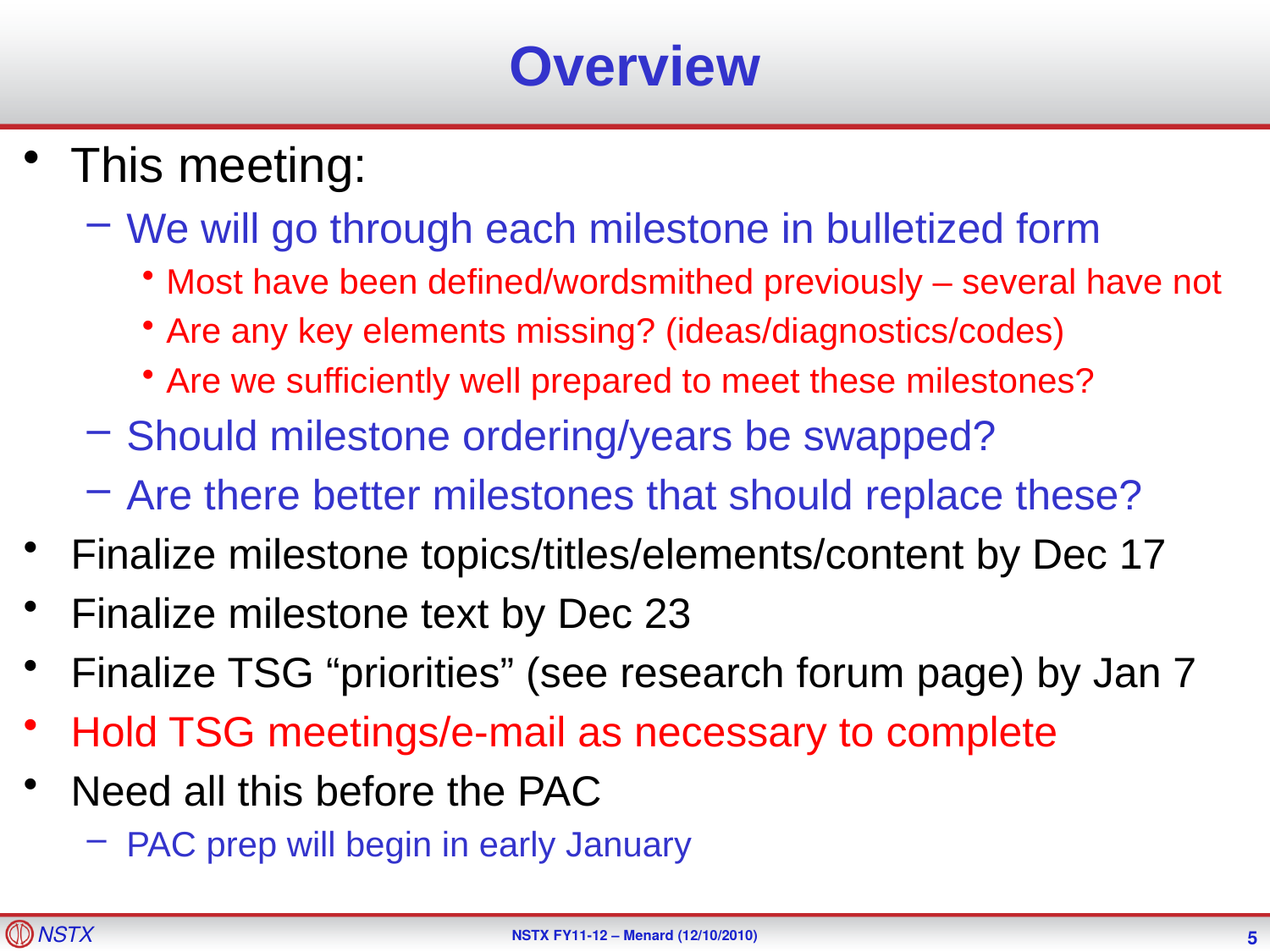

# Overview
This meeting:
We will go through each milestone in bulletized form
Most have been defined/wordsmithed previously – several have not
Are any key elements missing? (ideas/diagnostics/codes)
Are we sufficiently well prepared to meet these milestones?
Should milestone ordering/years be swapped?
Are there better milestones that should replace these?
Finalize milestone topics/titles/elements/content by Dec 17
Finalize milestone text by Dec 23
Finalize TSG “priorities” (see research forum page) by Jan 7
Hold TSG meetings/e-mail as necessary to complete
Need all this before the PAC
PAC prep will begin in early January
5